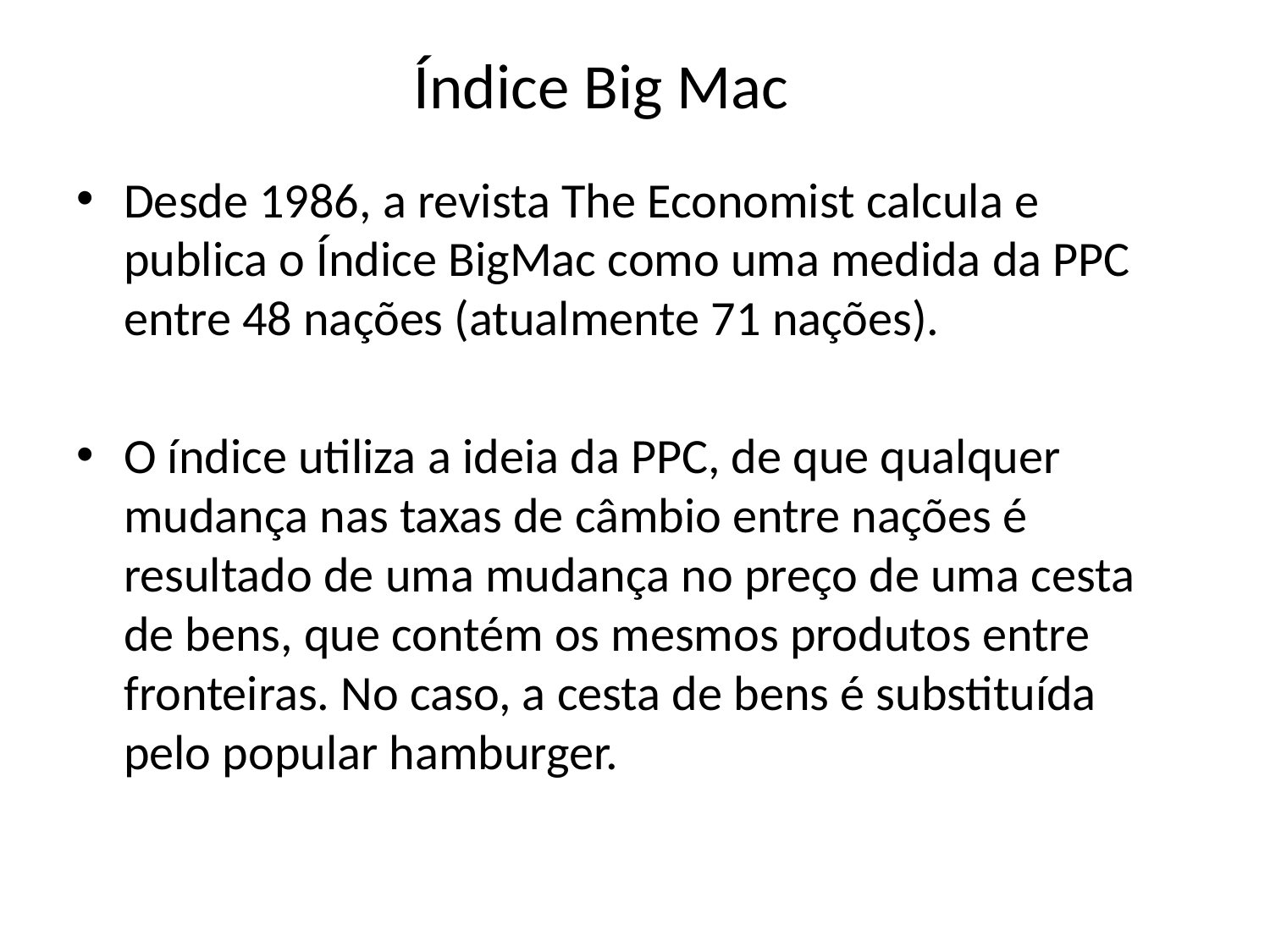

# Índice Big Mac
Desde 1986, a revista The Economist calcula e publica o Índice BigMac como uma medida da PPC entre 48 nações (atualmente 71 nações).

O índice utiliza a ideia da PPC, de que qualquer mudança nas taxas de câmbio entre nações é resultado de uma mudança no preço de uma cesta de bens, que contém os mesmos produtos entre fronteiras. No caso, a cesta de bens é substituída pelo popular hamburger.